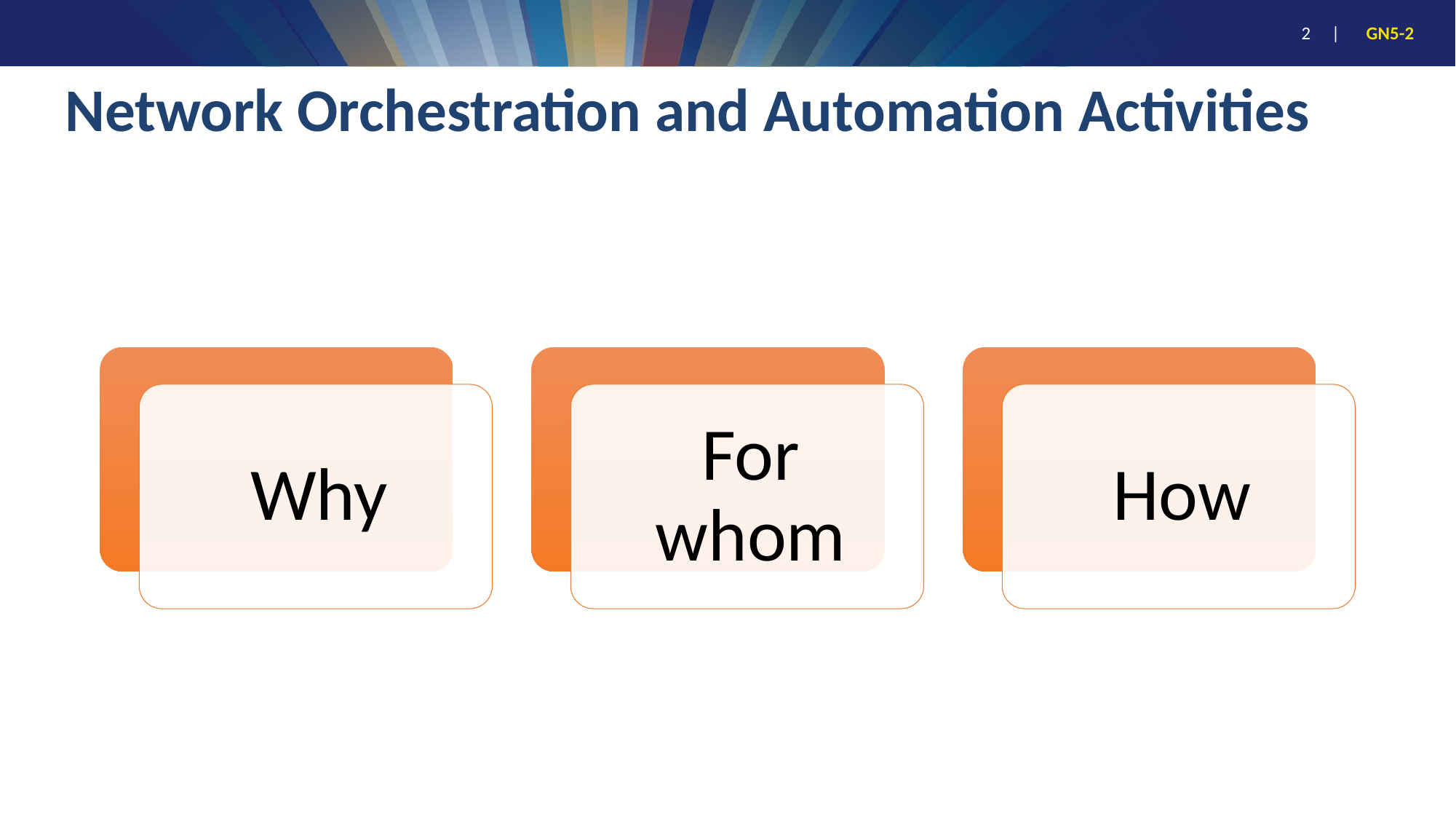

# Network Orchestration and Automation Activities
Why
For whom
How
2